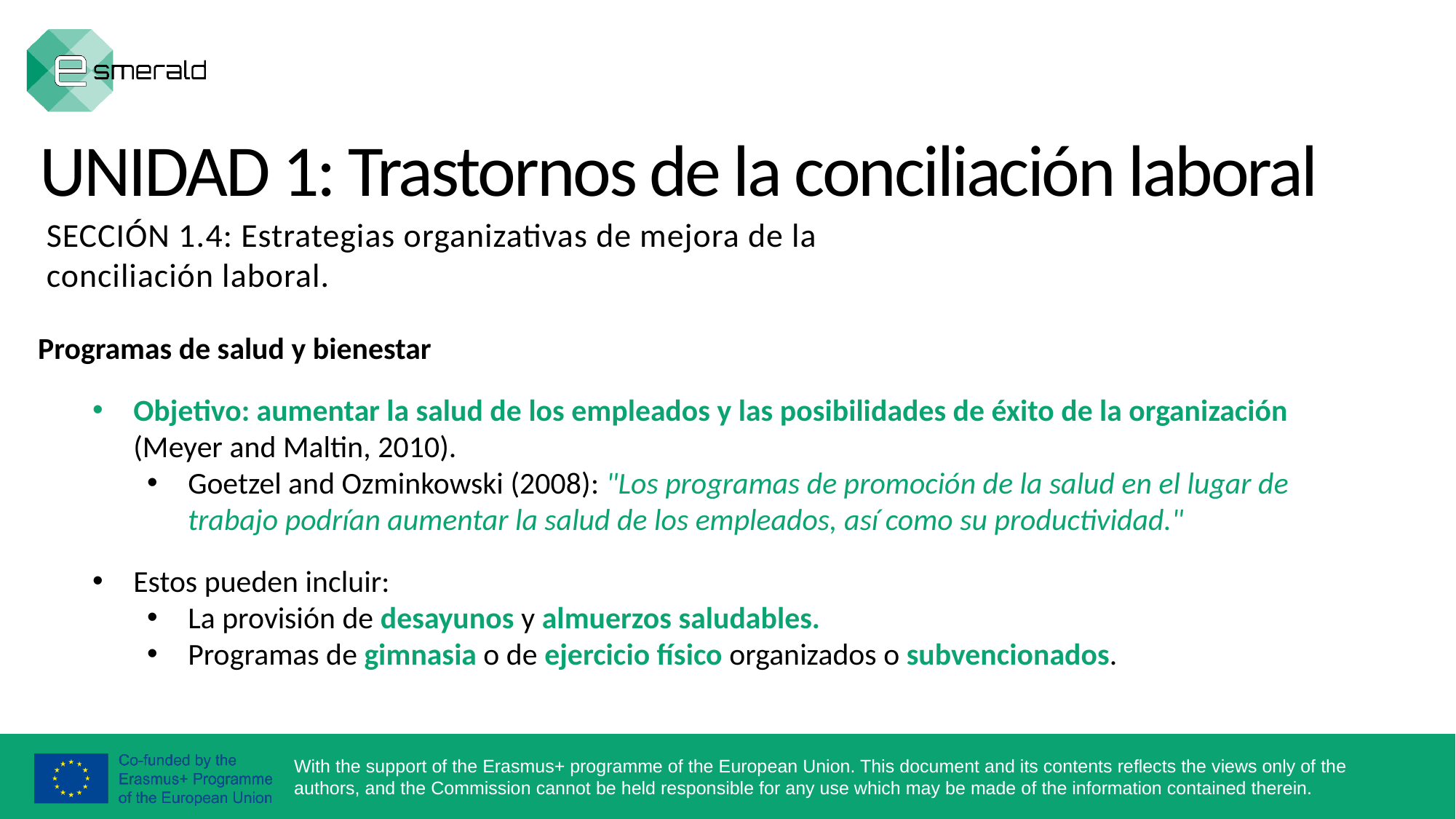

UNIDAD 1: Trastornos de la conciliación laboral
SECCIÓN 1.4: Estrategias organizativas de mejora de la conciliación laboral.
Programas de salud y bienestar

Objetivo: aumentar la salud de los empleados y las posibilidades de éxito de la organización (Meyer and Maltin, 2010).
Goetzel and Ozminkowski (2008): "Los programas de promoción de la salud en el lugar de trabajo podrían aumentar la salud de los empleados, así como su productividad."

Estos pueden incluir:
La provisión de desayunos y almuerzos saludables.
Programas de gimnasia o de ejercicio físico organizados o subvencionados.